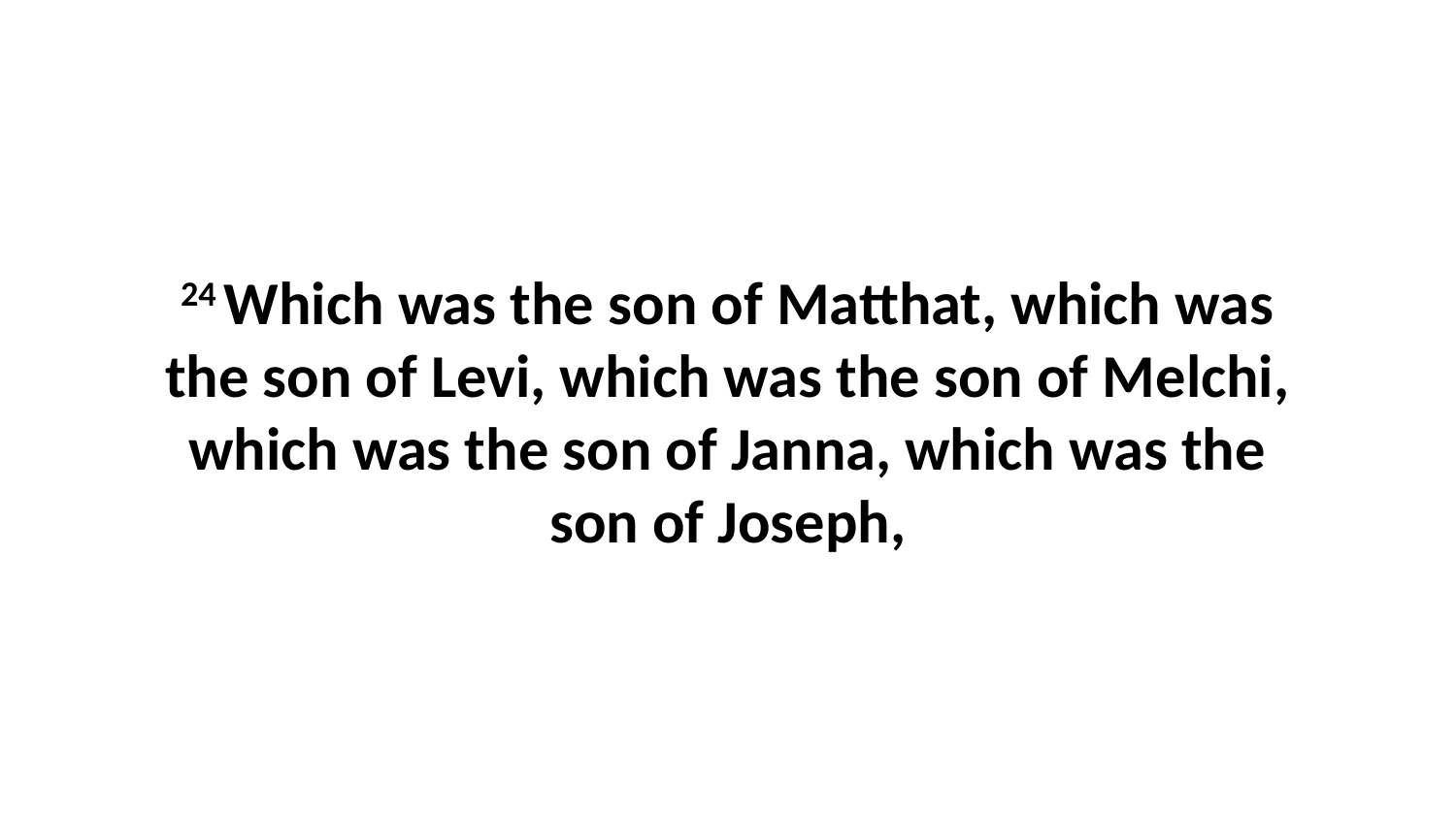

24 Which was the son of Matthat, which was the son of Levi, which was the son of Melchi, which was the son of Janna, which was the son of Joseph,